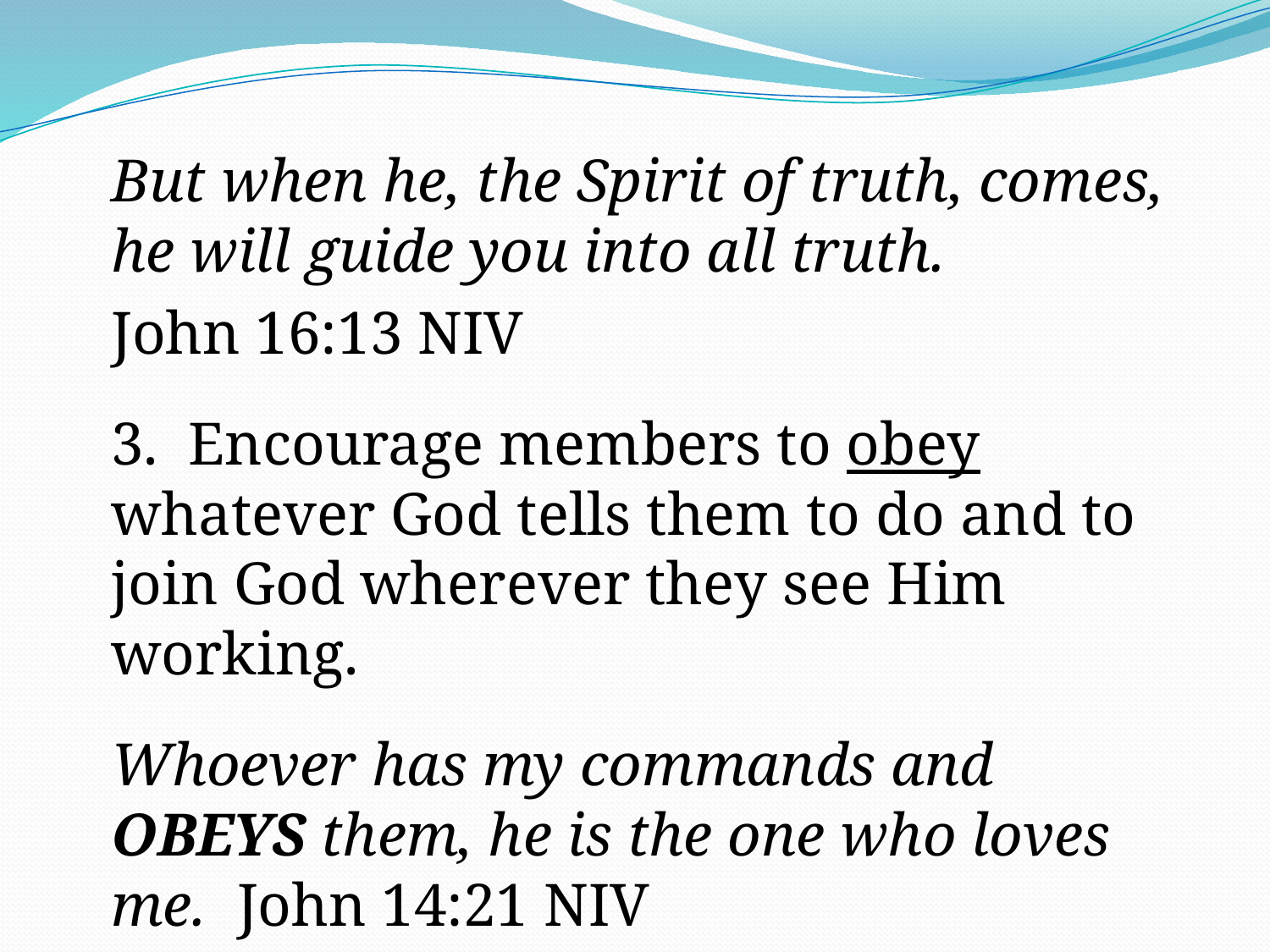

But when he, the Spirit of truth, comes, he will guide you into all truth.
John 16:13 NIV

3.  Encourage members to obey whatever God tells them to do and to join God wherever they see Him working.

Whoever has my commands and OBEYS them, he is the one who loves me.  John 14:21 NIV